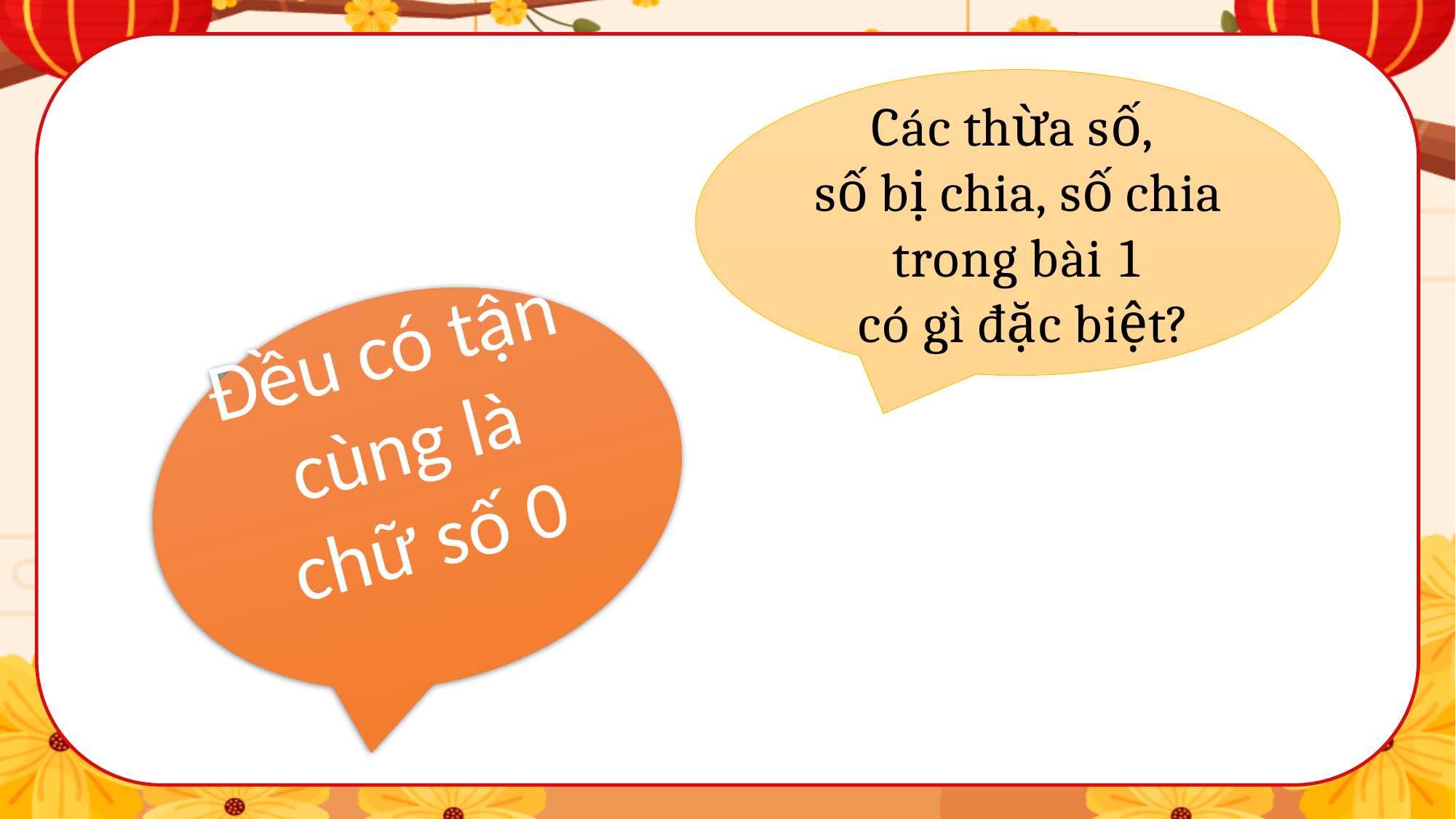

Các thừa số,
số bị chia, số chia trong bài 1
 có gì đặc biệt?
Đều có tận cùng là chữ số 0